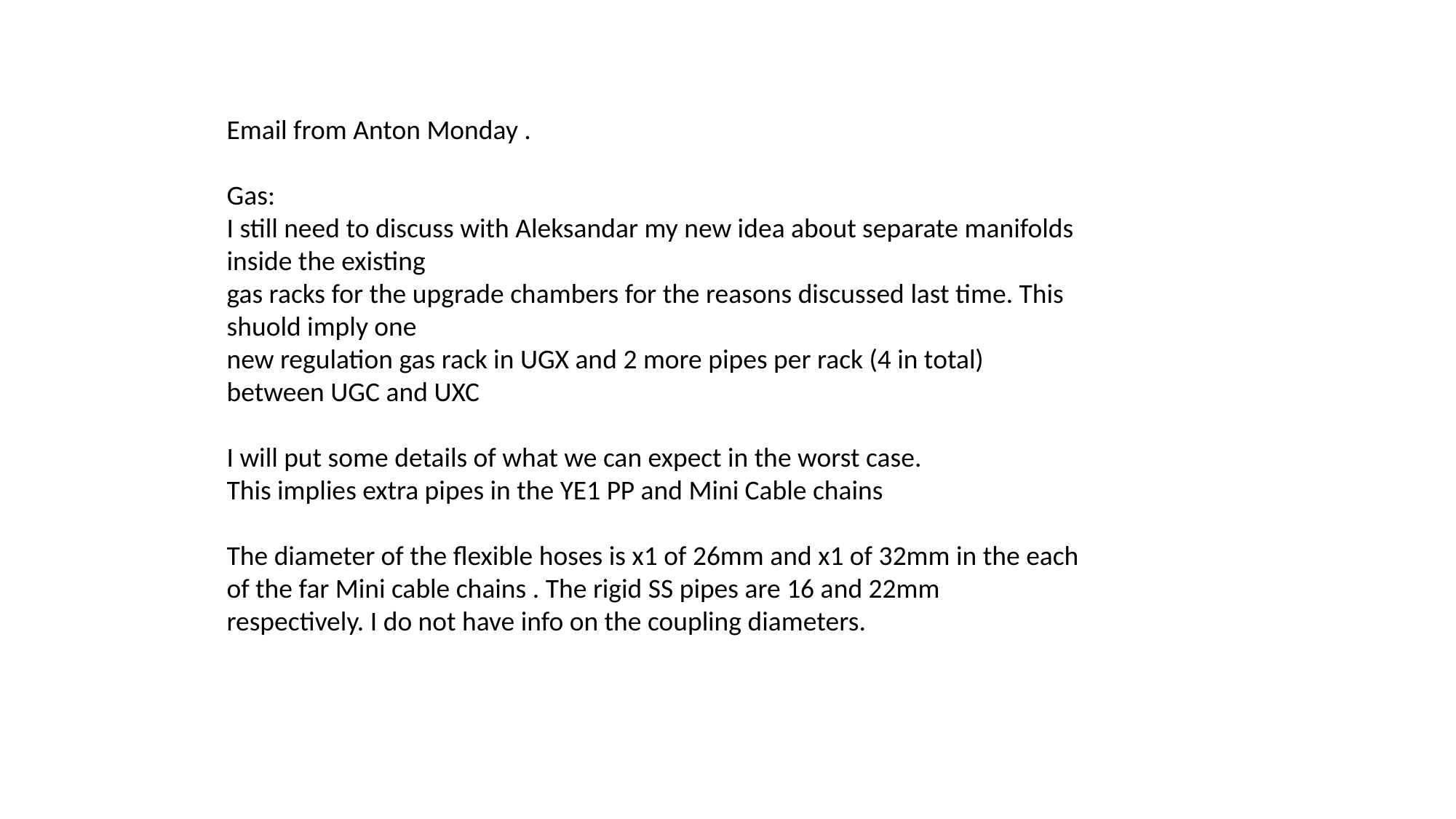

Email from Anton Monday .

Gas:
I still need to discuss with Aleksandar my new idea about separate manifolds inside the existing
gas racks for the upgrade chambers for the reasons discussed last time. This shuold imply one
new regulation gas rack in UGX and 2 more pipes per rack (4 in total) between UGC and UXC

I will put some details of what we can expect in the worst case.
This implies extra pipes in the YE1 PP and Mini Cable chains

The diameter of the flexible hoses is x1 of 26mm and x1 of 32mm in the each of the far Mini cable chains . The rigid SS pipes are 16 and 22mm respectively. I do not have info on the coupling diameters.